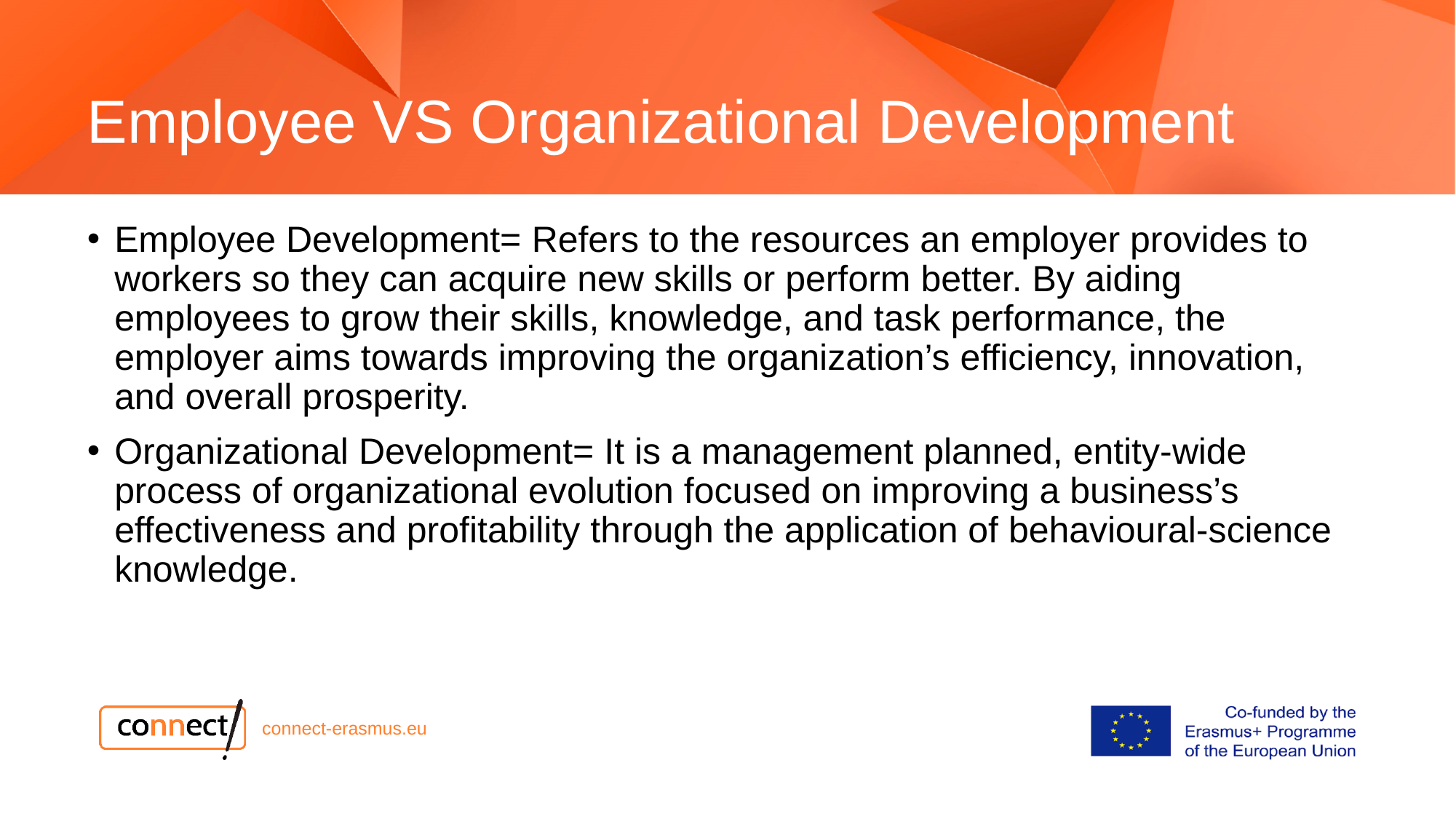

# Employee VS Organizational Development
Employee Development= Refers to the resources an employer provides to workers so they can acquire new skills or perform better. By aiding employees to grow their skills, knowledge, and task performance, the employer aims towards improving the organization’s efficiency, innovation, and overall prosperity.
Organizational Development= It is a management planned, entity-wide process of organizational evolution focused on improving a business’s effectiveness and profitability through the application of behavioural-science knowledge.
connect-erasmus.eu